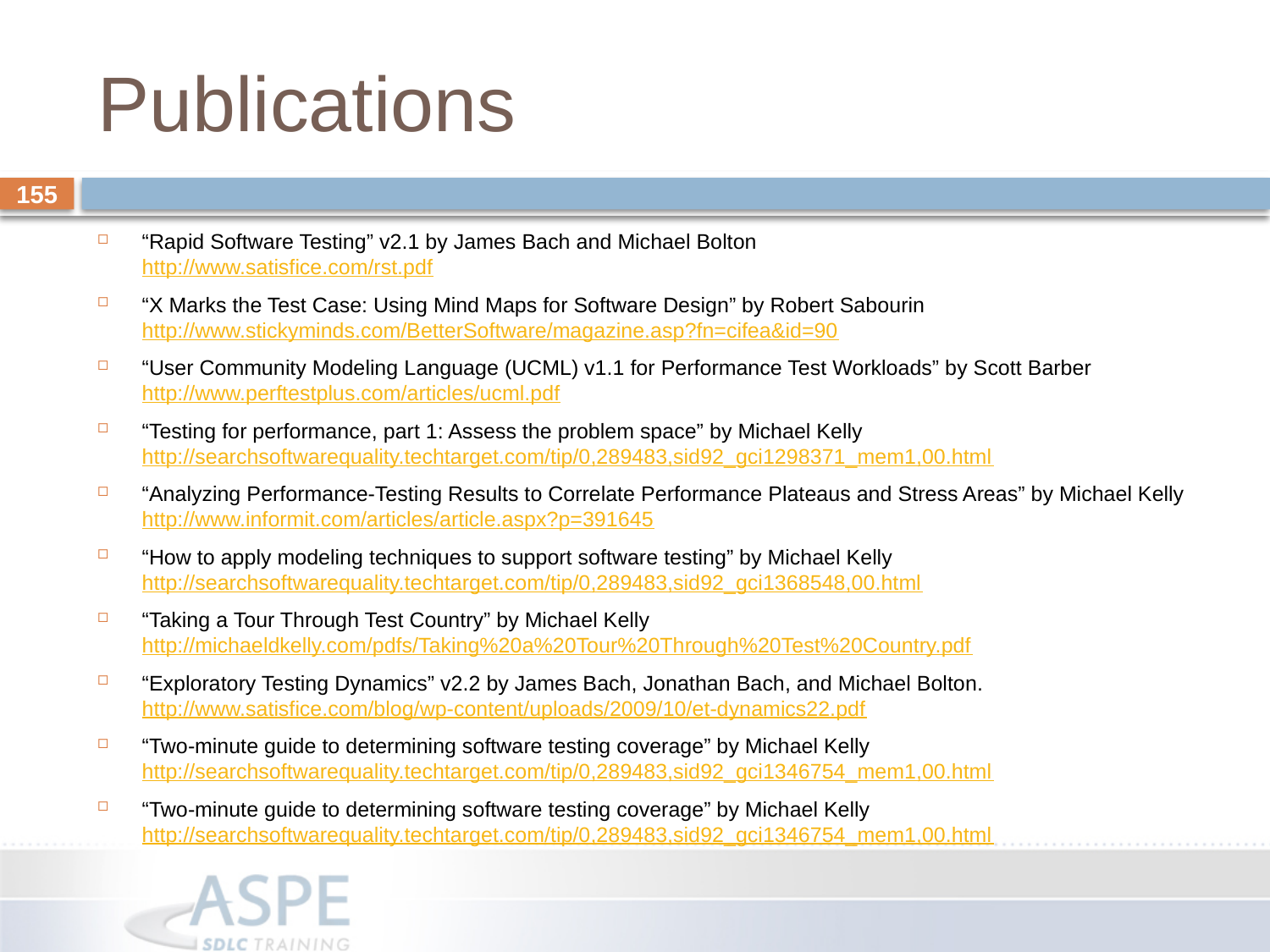

# Publications
155
“Rapid Software Testing” v2.1 by James Bach and Michael Bolton
http://www.satisfice.com/rst.pdf
“X Marks the Test Case: Using Mind Maps for Software Design” by Robert Sabourin
http://www.stickyminds.com/BetterSoftware/magazine.asp?fn=cifea&id=90
“User Community Modeling Language (UCML) v1.1 for Performance Test Workloads” by Scott Barber
http://www.perftestplus.com/articles/ucml.pdf
“Testing for performance, part 1: Assess the problem space” by Michael Kelly
http://searchsoftwarequality.techtarget.com/tip/0,289483,sid92_gci1298371_mem1,00.html
“Analyzing Performance-Testing Results to Correlate Performance Plateaus and Stress Areas” by Michael Kelly
http://www.informit.com/articles/article.aspx?p=391645
“How to apply modeling techniques to support software testing” by Michael Kelly
http://searchsoftwarequality.techtarget.com/tip/0,289483,sid92_gci1368548,00.html
“Taking a Tour Through Test Country” by Michael Kelly
http://michaeldkelly.com/pdfs/Taking%20a%20Tour%20Through%20Test%20Country.pdf
“Exploratory Testing Dynamics” v2.2 by James Bach, Jonathan Bach, and Michael Bolton.
http://www.satisfice.com/blog/wp-content/uploads/2009/10/et-dynamics22.pdf
“Two-minute guide to determining software testing coverage” by Michael Kelly
http://searchsoftwarequality.techtarget.com/tip/0,289483,sid92_gci1346754_mem1,00.html
“Two-minute guide to determining software testing coverage” by Michael Kelly
http://searchsoftwarequality.techtarget.com/tip/0,289483,sid92_gci1346754_mem1,00.html